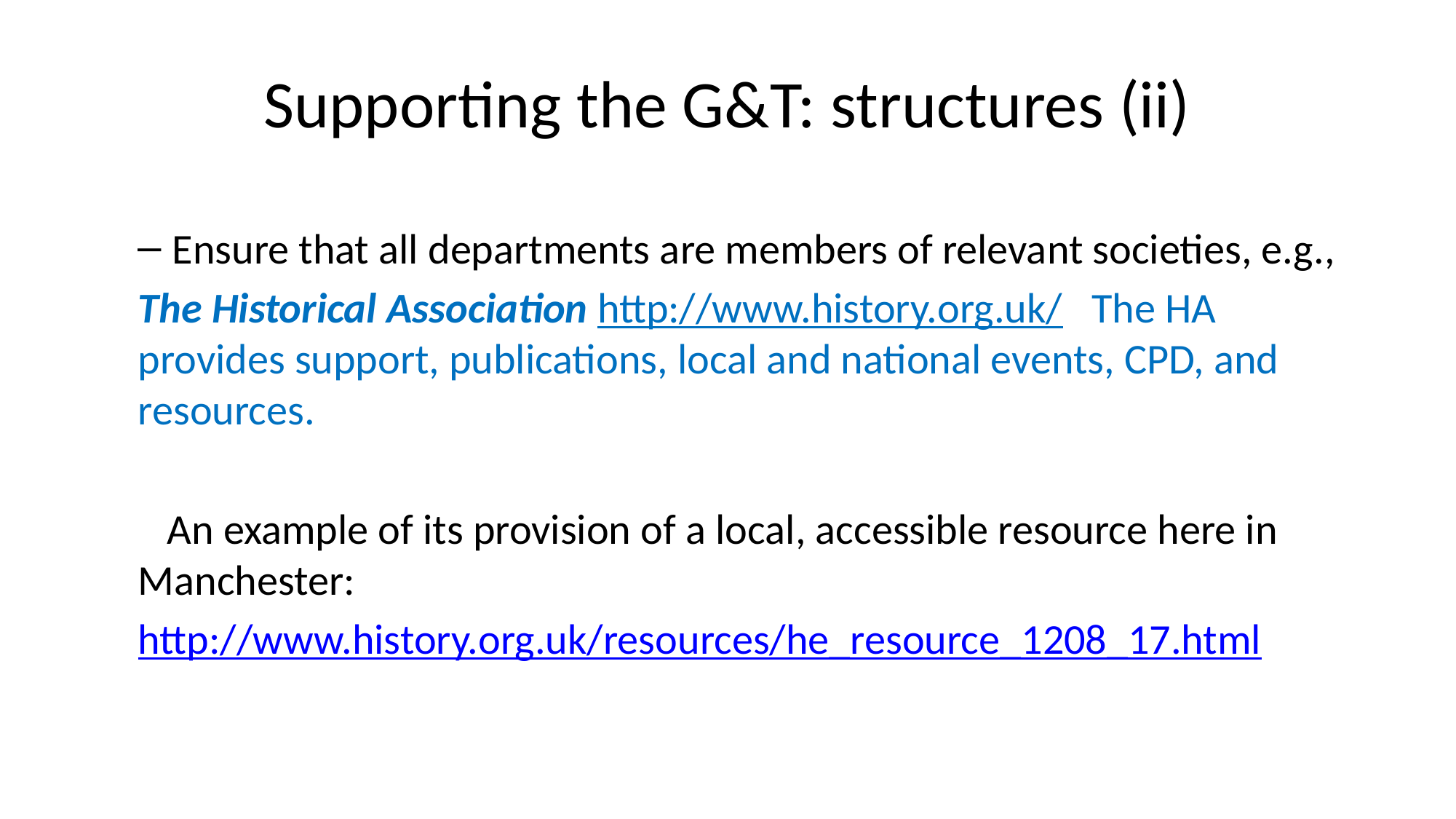

# Supporting the G&T: structures (ii)
Ensure that all departments are members of relevant societies, e.g.,
The Historical Association http://www.history.org.uk/   The HA provides support, publications, local and national events, CPD, and resources.

   An example of its provision of a local, accessible resource here in Manchester:
http://www.history.org.uk/resources/he_resource_1208_17.html